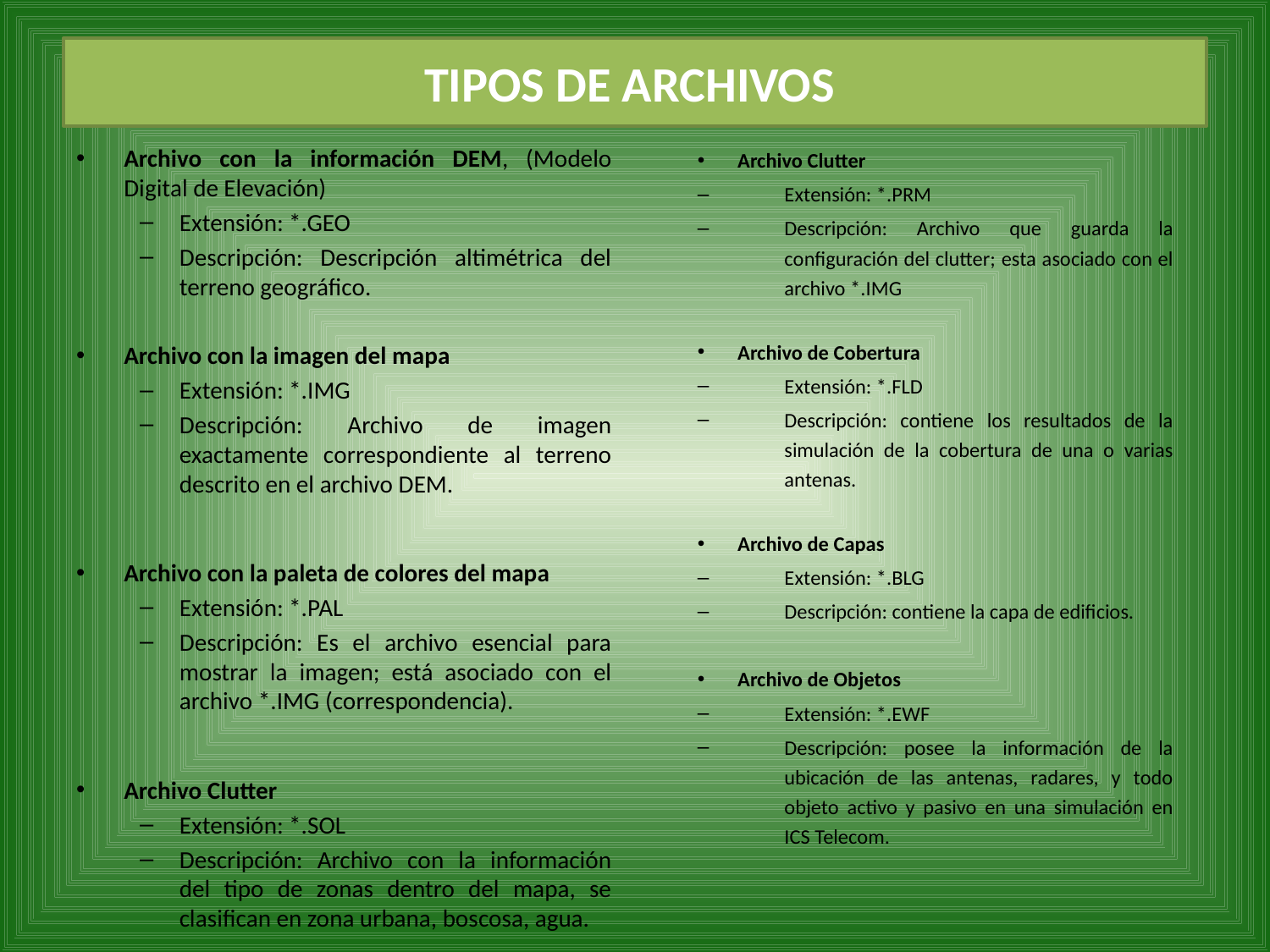

# TIPOS DE ARCHIVOS
Archivo con la información DEM, (Modelo Digital de Elevación)
Extensión: *.GEO
Descripción: Descripción altimétrica del terreno geográfico.

Archivo con la imagen del mapa
Extensión: *.IMG
Descripción: Archivo de imagen exactamente correspondiente al terreno descrito en el archivo DEM.

Archivo con la paleta de colores del mapa
Extensión: *.PAL
Descripción: Es el archivo esencial para mostrar la imagen; está asociado con el archivo *.IMG (correspondencia).

Archivo Clutter
Extensión: *.SOL
Descripción: Archivo con la información del tipo de zonas dentro del mapa, se clasifican en zona urbana, boscosa, agua.
Archivo Clutter
Extensión: *.PRM
Descripción: Archivo que guarda la configuración del clutter; esta asociado con el archivo *.IMG

Archivo de Cobertura
Extensión: *.FLD
Descripción: contiene los resultados de la simulación de la cobertura de una o varias antenas.

Archivo de Capas
Extensión: *.BLG
Descripción: contiene la capa de edificios.

Archivo de Objetos
Extensión: *.EWF
Descripción: posee la información de la ubicación de las antenas, radares, y todo objeto activo y pasivo en una simulación en ICS Telecom.